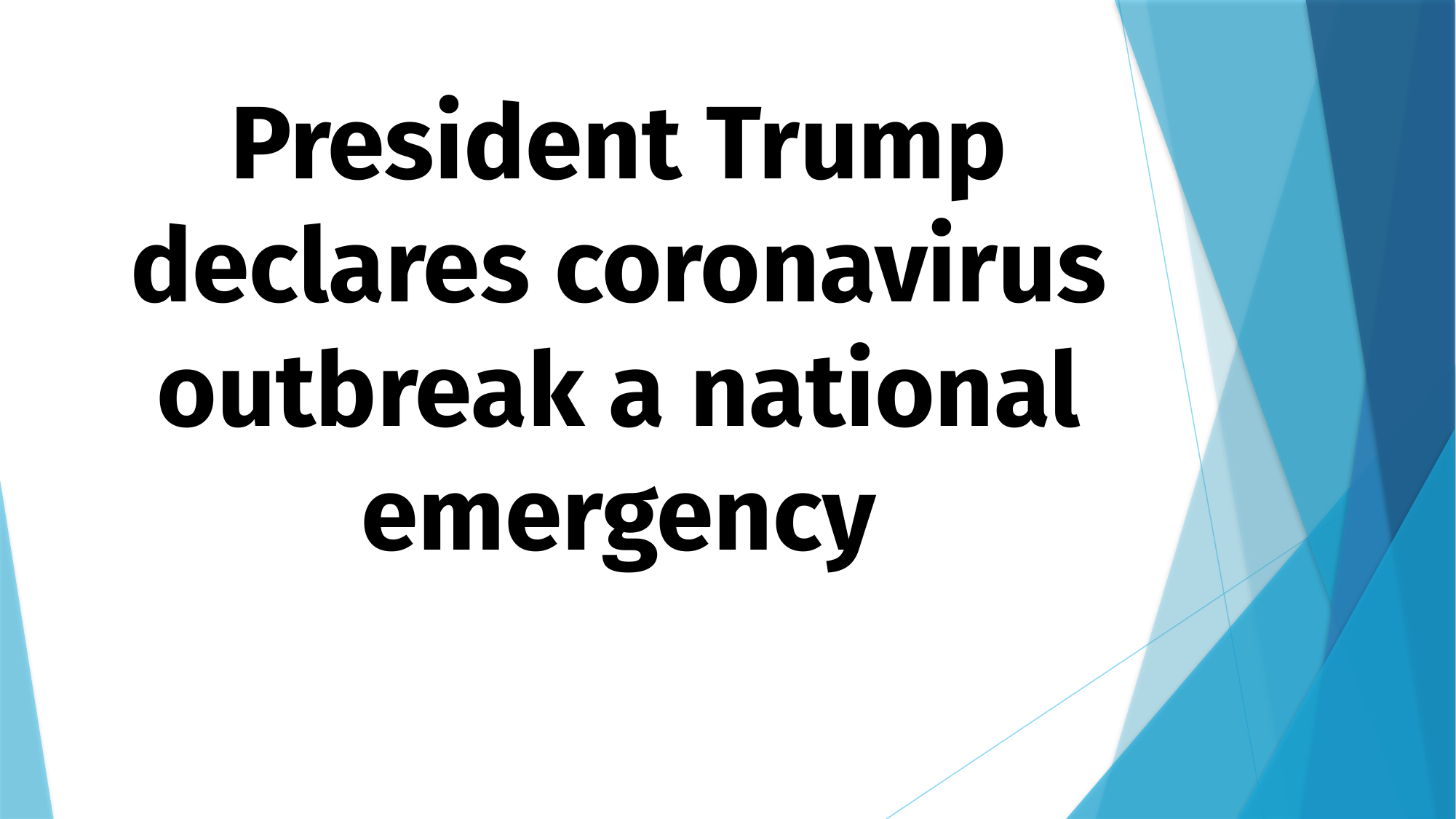

# President Trump declares coronavirus outbreak a national emergency